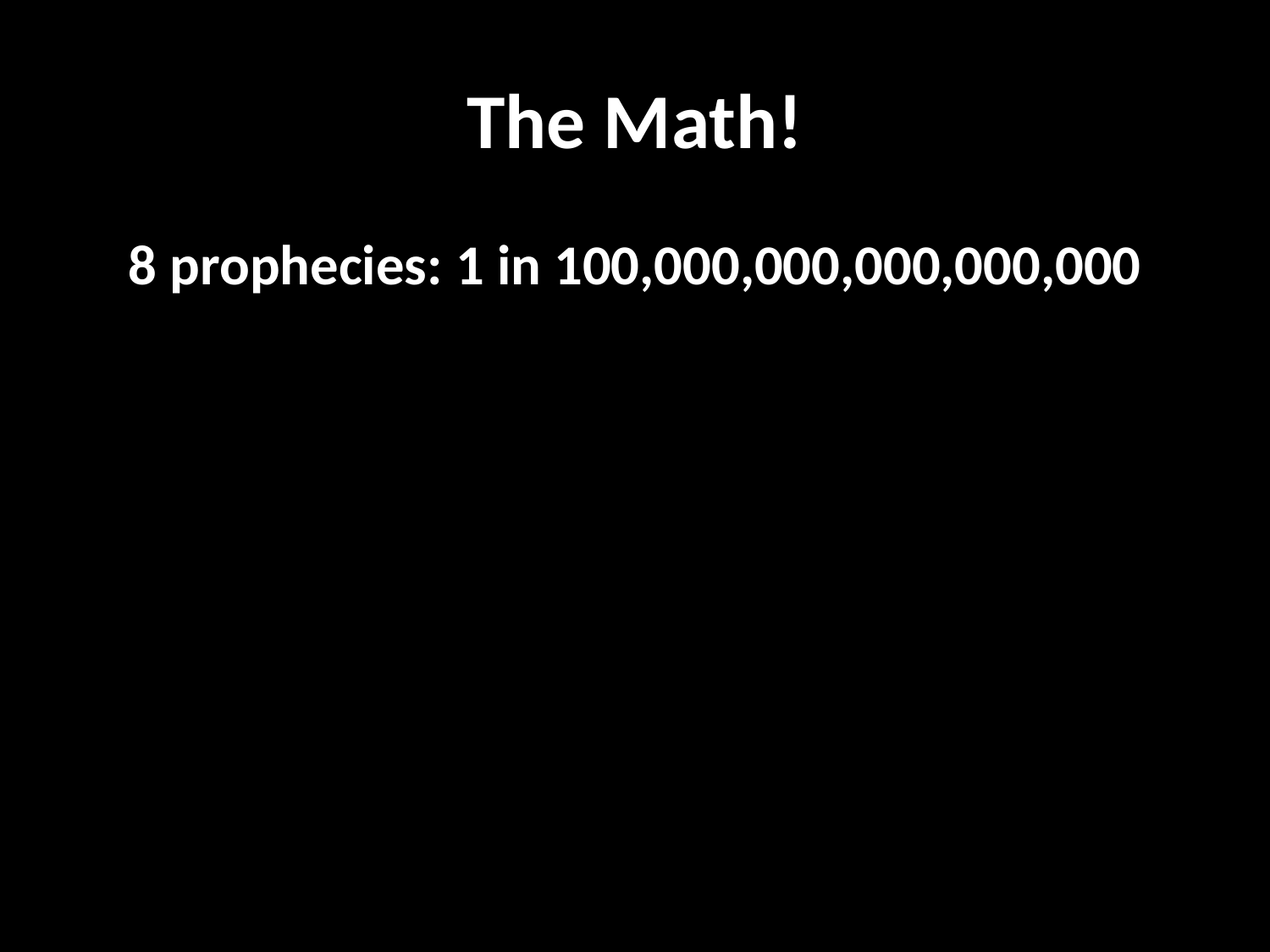

# The Math!
8 prophecies: 1 in 100,000,000,000,000,000